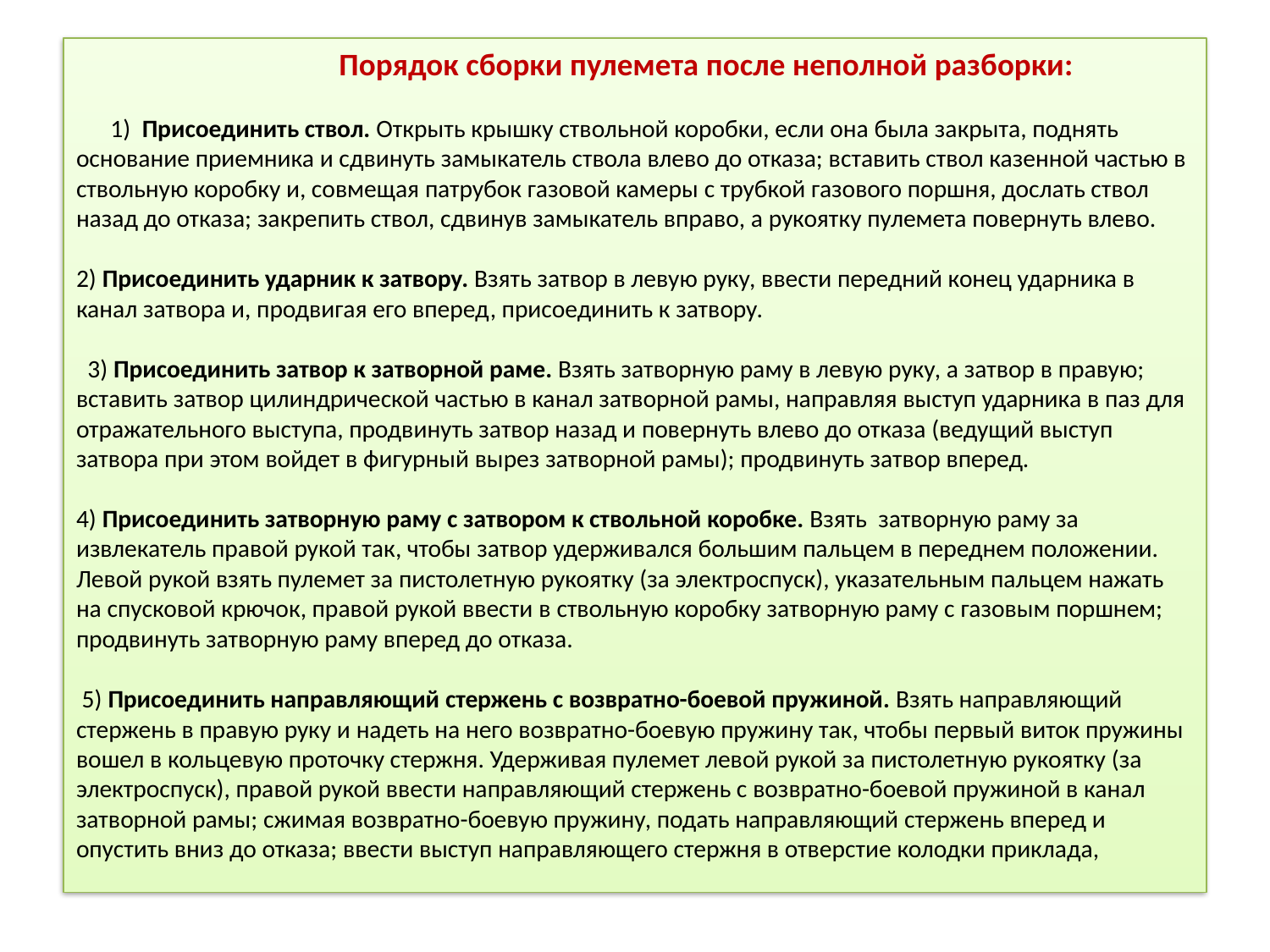

# Порядок сборки пулемета после неполной разборки:   1)  Присоединить ствол. Открыть крышку ствольной коробки, если она была закрыта, поднять основание приемника и сдвинуть замыкатель ствола влево до отказа; вставить ствол казенной частью в ствольную коробку и, совмещая патрубок газовой камеры с трубкой газового поршня, дослать ствол назад до отказа; закрепить ствол, сдвинув замыкатель вправо, а рукоятку пулемета повернуть влево. 2) Присоединить ударник к затвору. Взять затвор в левую руку, ввести передний конец ударника в канал затвора и, продвигая его вперед, присоединить к затвору. 3) Присоединить затвор к затворной раме. Взять затворную раму в левую руку, а затвор в правую; вставить затвор цилиндрической частью в канал затворной рамы, направляя выступ ударника в паз для отражательного выступа, продвинуть затвор назад и повернуть влево до отказа (ведущий выступ затвора при этом войдет в фигурный вырез затворной рамы); продвинуть затвор вперед. 4) Присоединить затворную раму с затвором к ствольной коробке. Взять  затворную раму за извлекатель правой рукой так, чтобы затвор удерживался большим пальцем в переднем положении. Левой рукой взять пулемет за пистолетную рукоятку (за электроспуск), указательным пальцем нажать на спусковой крючок, правой рукой ввести в ствольную коробку затворную раму с газовым поршнем; продвинуть затворную раму вперед до отказа. 5) Присоединить направляющий стержень с возвратно-боевой пружиной. Взять направляющий стержень в правую руку и надеть на него возвратно-боевую пружину так, чтобы первый виток пружины вошел в кольцевую проточку стержня. Удерживая пулемет левой рукой за пистолетную рукоятку (за электроспуск), правой рукой ввести направляющий стержень с возвратно-боевой пружиной в канал затворной рамы; сжимая возвратно-боевую пружину, подать направляющий стержень вперед и опустить вниз до отказа; ввести выступ направляющего стержня в отверстие колодки приклада,